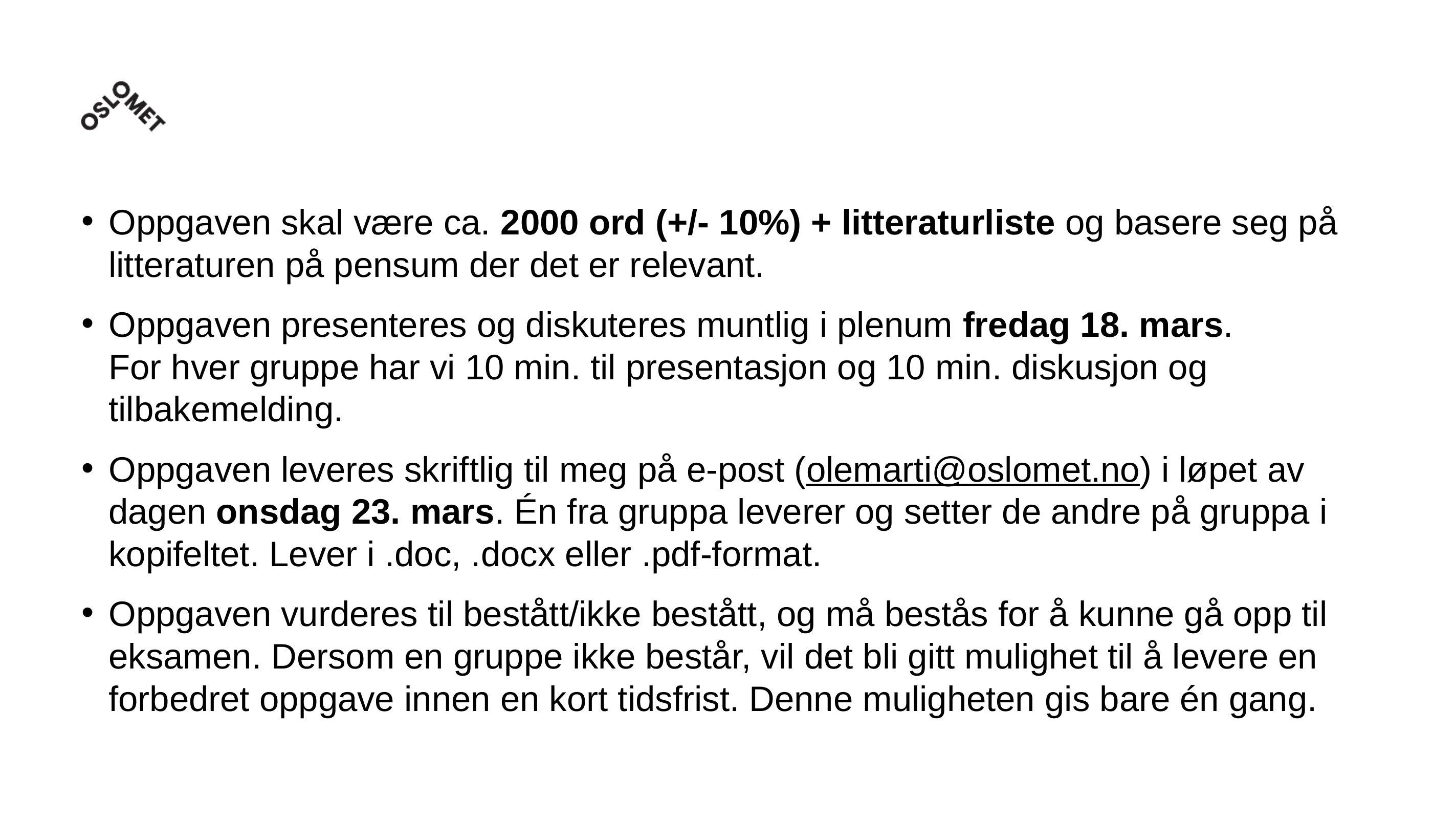

Oppgaven skal være ca. 2000 ord (+/- 10%) + litteraturliste og basere seg på litteraturen på pensum der det er relevant.
Oppgaven presenteres og diskuteres muntlig i plenum fredag 18. mars.
For hver gruppe har vi 10 min. til presentasjon og 10 min. diskusjon og tilbakemelding.
Oppgaven leveres skriftlig til meg på e-post (olemarti@oslomet.no) i løpet av dagen onsdag 23. mars. Én fra gruppa leverer og setter de andre på gruppa i kopifeltet. Lever i .doc, .docx eller .pdf-format.
Oppgaven vurderes til bestått/ikke bestått, og må bestås for å kunne gå opp til eksamen. Dersom en gruppe ikke består, vil det bli gitt mulighet til å levere en forbedret oppgave innen en kort tidsfrist. Denne muligheten gis bare én gang.